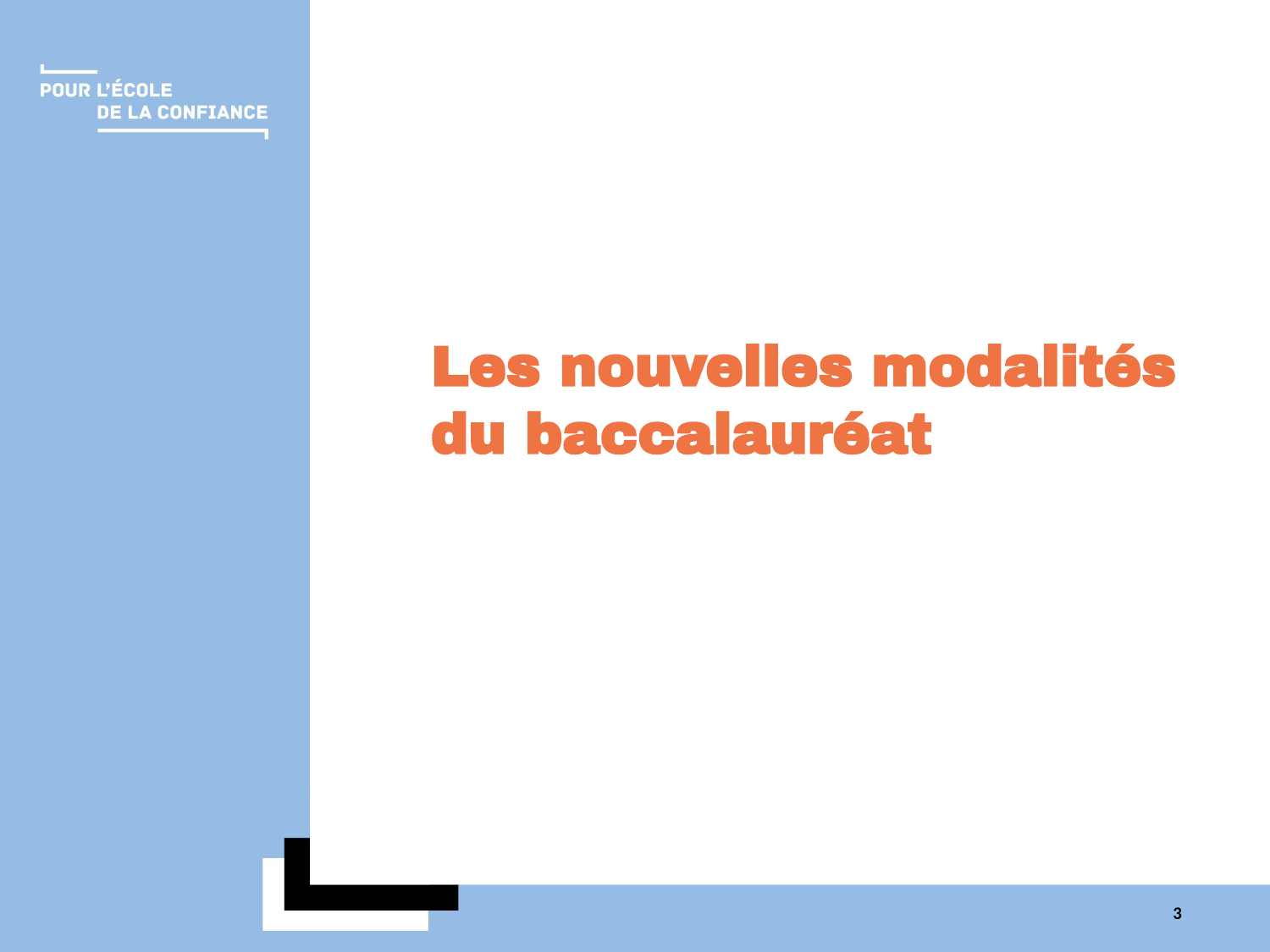

# Les nouvelles modalités du baccalauréat
3